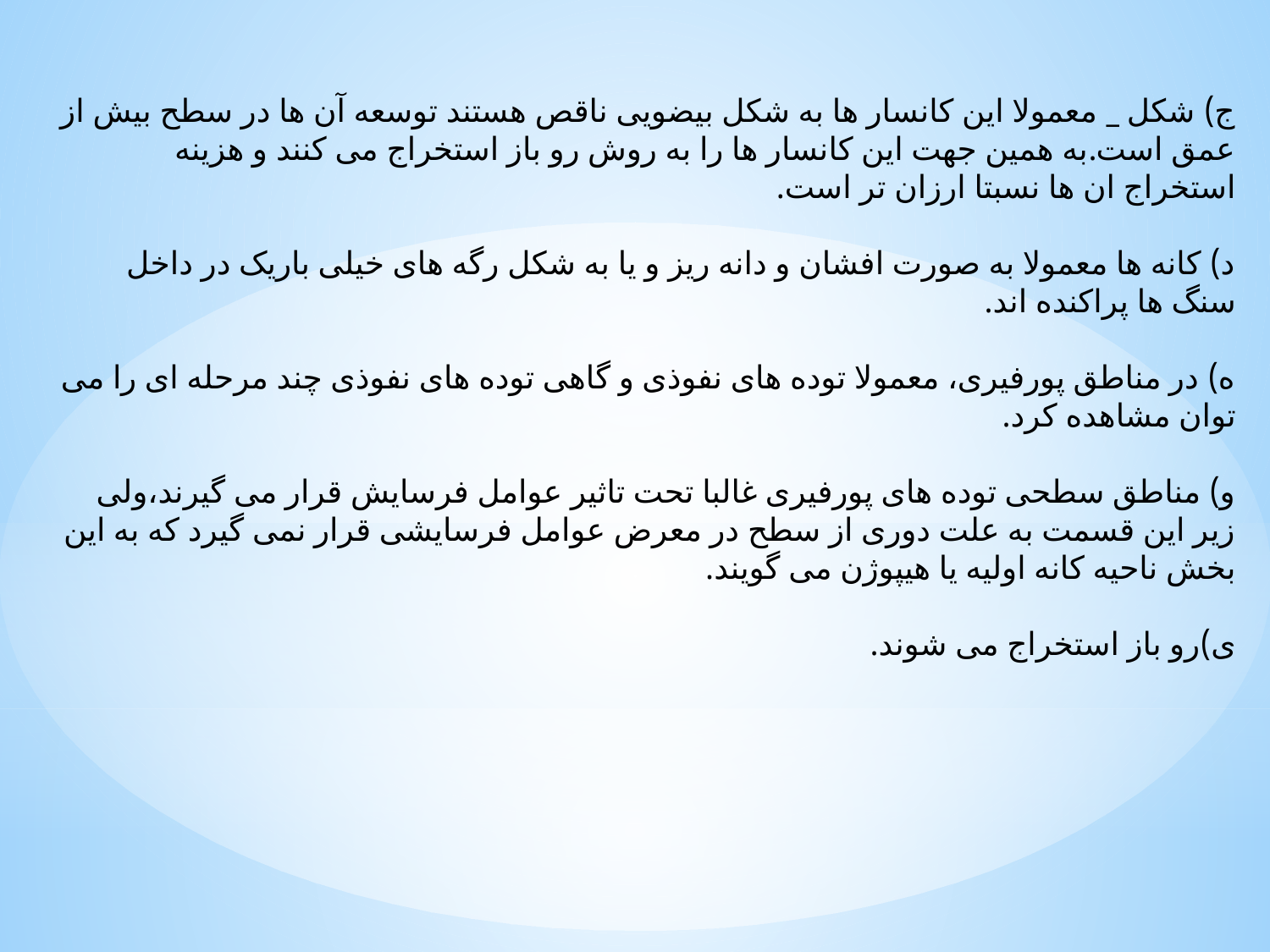

ج) شکل _ معمولا این کانسار ها به شکل بیضویی ناقص هستند توسعه آن ها در سطح بیش از عمق است.به همین جهت این کانسار ها را به روش رو باز استخراج می کنند و هزینه استخراج ان ها نسبتا ارزان تر است.

د) کانه ها معمولا به صورت افشان و دانه ریز و یا به شکل رگه های خیلی باریک در داخل سنگ ها پراکنده اند.

ه) در مناطق پورفیری، معمولا توده های نفوذی و گاهی توده های نفوذی چند مرحله ای را می توان مشاهده کرد.

و) مناطق سطحی توده های پورفیری غالبا تحت تاثیر عوامل فرسایش قرار می گیرند،ولی زیر این قسمت به علت دوری از سطح در معرض عوامل فرسایشی قرار نمی گیرد که به این بخش ناحیه کانه اولیه یا هیپوژن می گویند.

ی)رو باز استخراج می شوند.